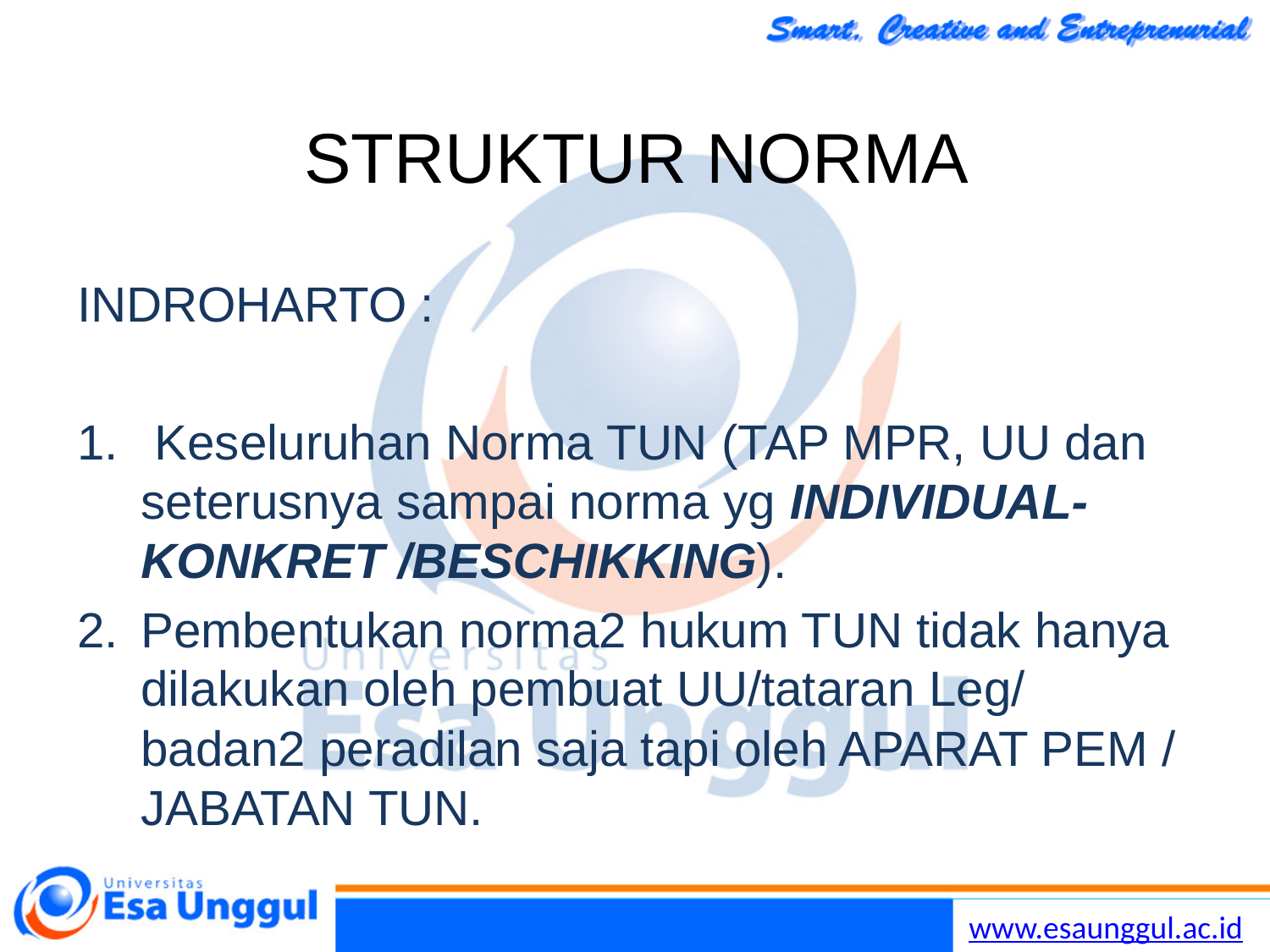

# STRUKTUR NORMA
INDROHARTO :

 Keseluruhan Norma TUN (TAP MPR, UU dan seterusnya sampai norma yg INDIVIDUAL-KONKRET /BESCHIKKING).
Pembentukan norma2 hukum TUN tidak hanya  dilakukan oleh pembuat UU/tataran Leg/ badan2 peradilan saja tapi oleh APARAT PEM / JABATAN TUN.